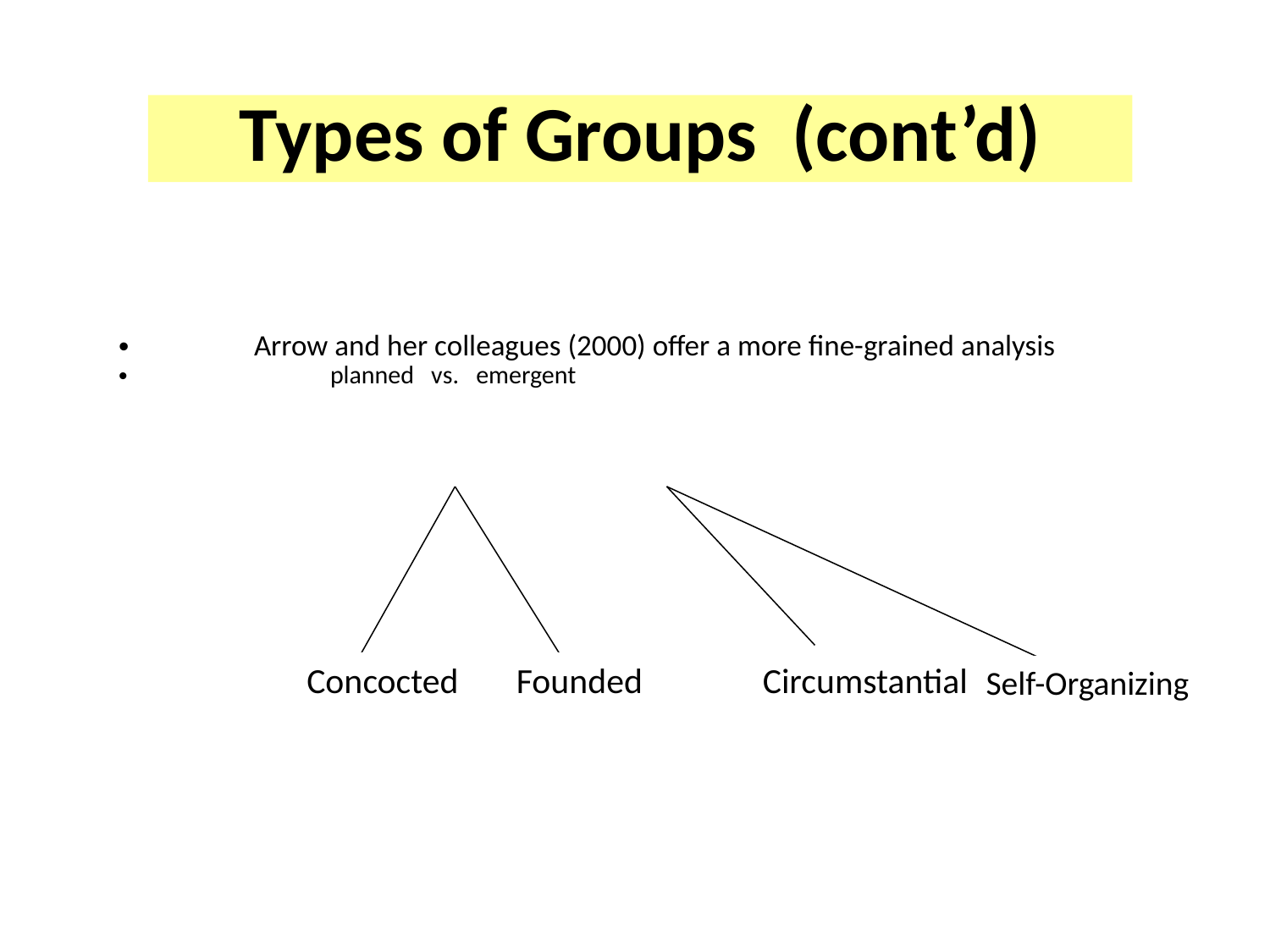

Types of Groups  (cont’d)
Arrow and her colleagues (2000) offer a more fine-grained analysis
	planned   vs.   emergent

Concocted
Founded
Circumstantial
Self-Organizing